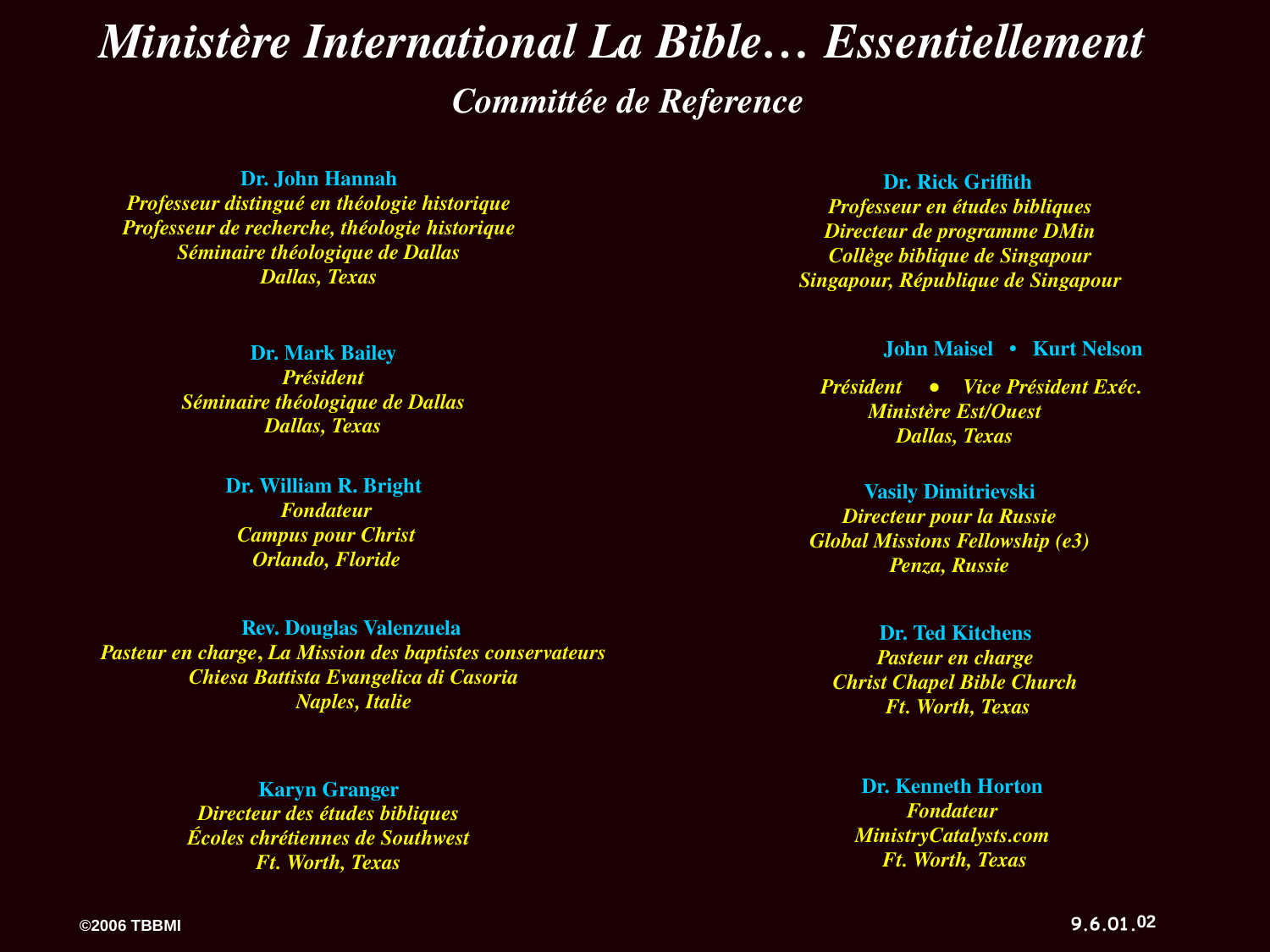

©

Ministère International La Bible… Essentiellement
Committée de Reference

Dr. John Hannah
Professeur distingué en théologie historique
Professeur de recherche, théologie historique
Séminaire théologique de Dallas
Dallas, Texas

Dr. Rick Griffith
Professeur en études bibliques
Directeur de programme DMin
Collège biblique de Singapour
Singapour, République de Singapour

Dr. Mark Bailey
Président
Séminaire théologique de Dallas
Dallas, Texas

                                  John Maisel   •   Kurt Nelson
          Président     •     Vice Président Exéc.
Ministère Est/Ouest
Dallas, Texas

Vasily Dimitrievski
Directeur pour la Russie
Global Missions Fellowship (e3)
Penza, Russie

Dr. William R. Bright
Fondateur
Campus pour Christ
Orlando, Floride

Dr. Ted Kitchens
Pasteur en charge
Christ Chapel Bible Church
 Ft. Worth, Texas

Rev. Douglas Valenzuela
Pasteur en charge, La Mission des baptistes conservateurs
Chiesa Battista Evangelica di Casoria
Naples, Italie

Karyn Granger
Directeur des études bibliques
Écoles chrétiennes de Southwest
Ft. Worth, Texas

Dr. Kenneth Horton
Fondateur
MinistryCatalysts.com
 Ft. Worth, Texas

02
9.6.01.
©2006 TBBMI